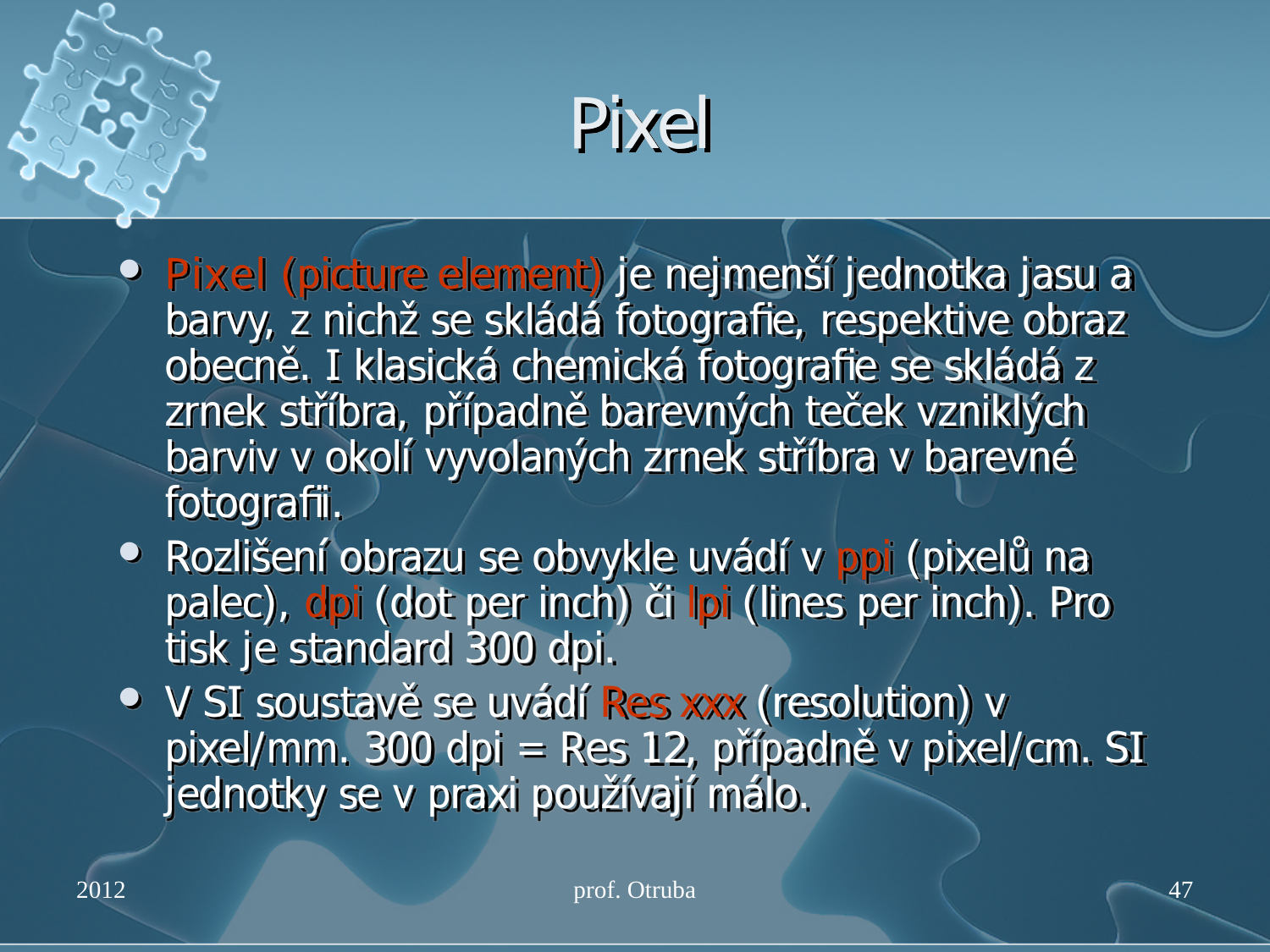

# Pixel
Pixel (picture element) je nejmenší jednotka jasu a barvy, z nichž se skládá fotografie, respektive obraz obecně. I klasická chemická fotografie se skládá z zrnek stříbra, případně barevných teček vzniklých barviv v okolí vyvolaných zrnek stříbra v barevné fotografii.
Rozlišení obrazu se obvykle uvádí v ppi (pixelů na palec), dpi (dot per inch) či lpi (lines per inch). Pro tisk je standard 300 dpi.
V SI soustavě se uvádí Res xxx (resolution) v pixel/mm. 300 dpi = Res 12, případně v pixel/cm. SI jednotky se v praxi používají málo.
2012
prof. Otruba
47